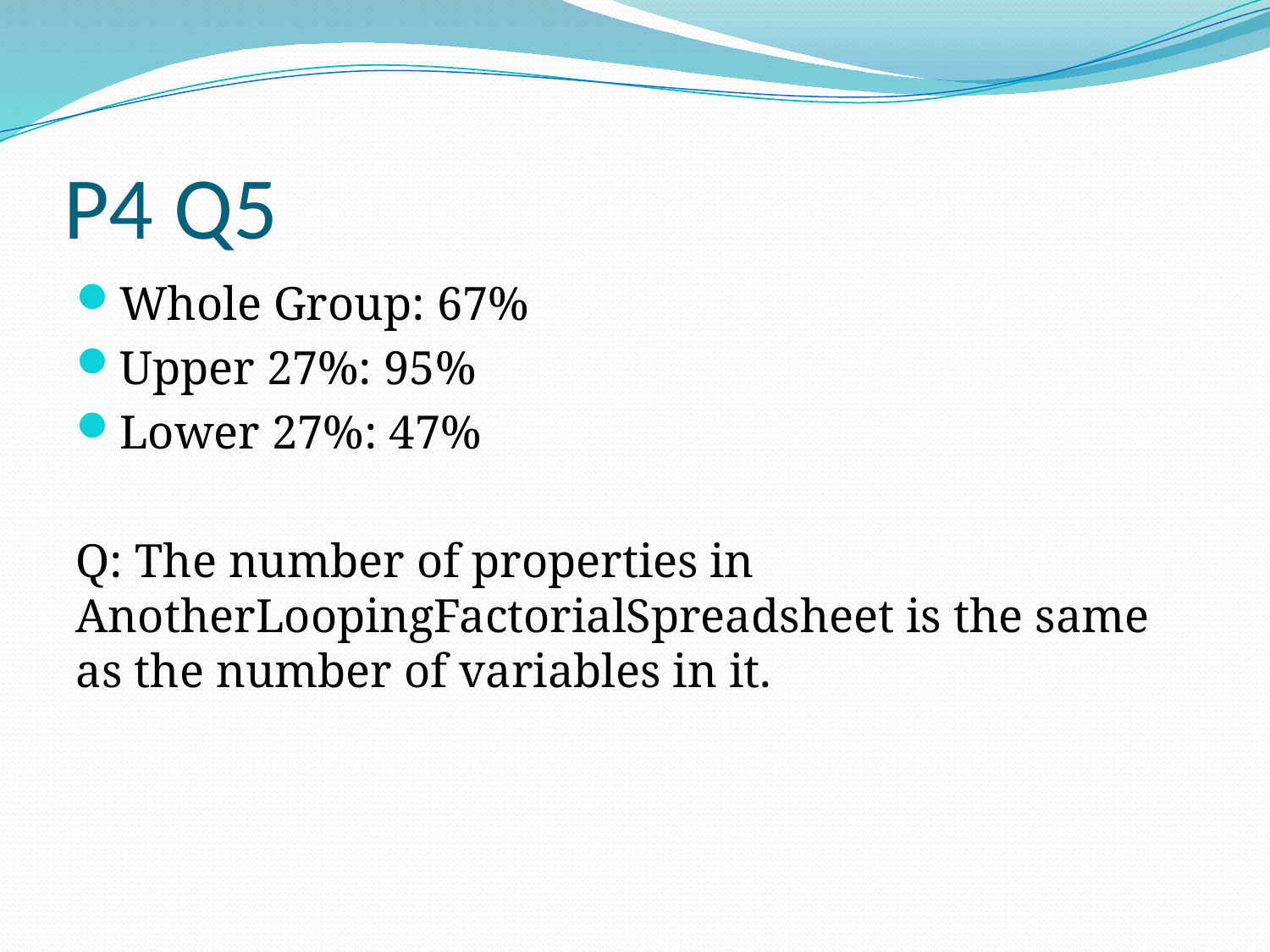

# P4 Q5
Whole Group: 67%
Upper 27%: 95%
Lower 27%: 47%

Q: The number of properties in AnotherLoopingFactorialSpreadsheet is the same as the number of variables in it.